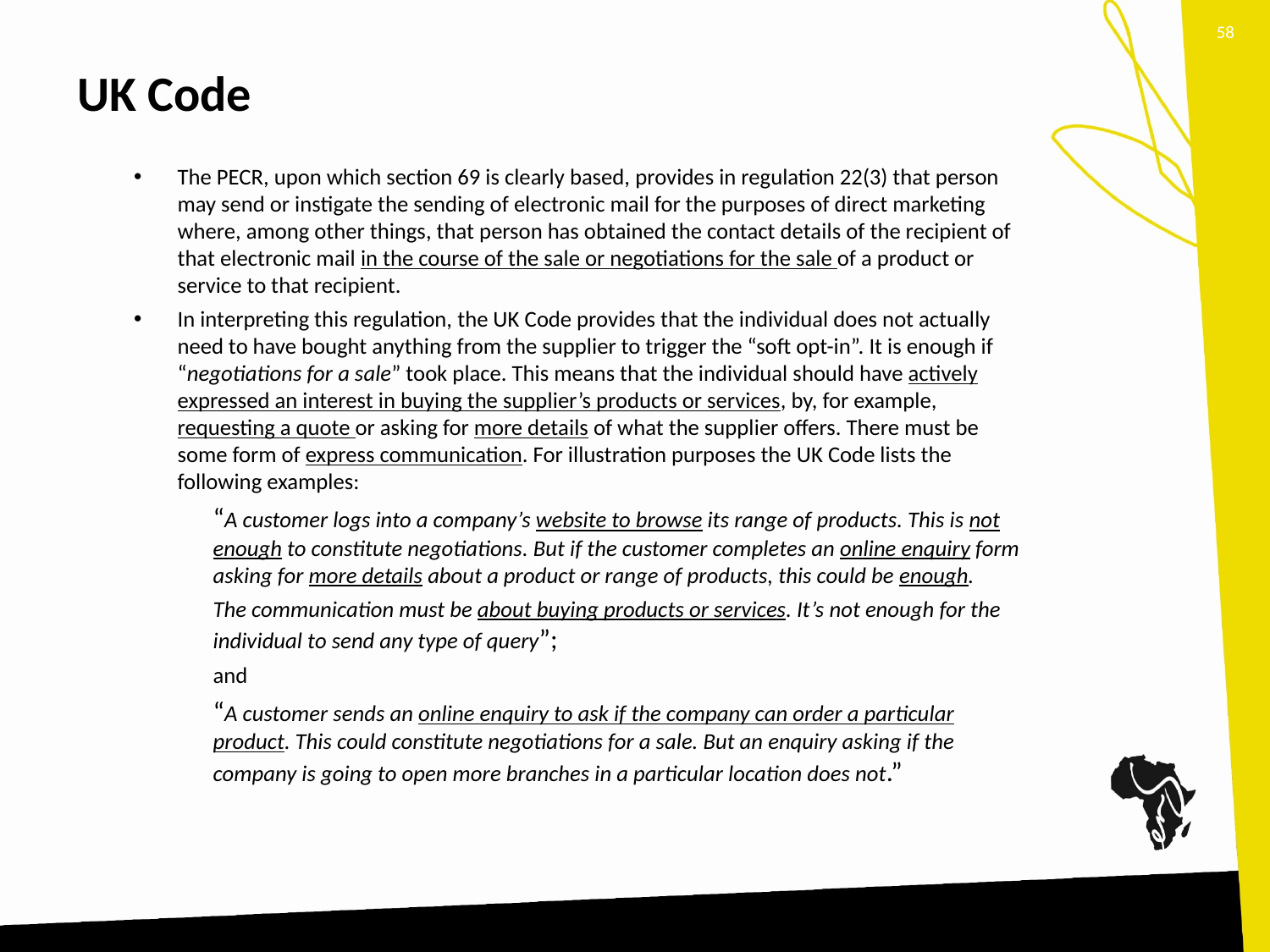

58
# UK Code
The PECR, upon which section 69 is clearly based, provides in regulation 22(3) that person may send or instigate the sending of electronic mail for the purposes of direct marketing where, among other things, that person has obtained the contact details of the recipient of that electronic mail in the course of the sale or negotiations for the sale of a product or service to that recipient.
In interpreting this regulation, the UK Code provides that the individual does not actually need to have bought anything from the supplier to trigger the “soft opt-in”. It is enough if “negotiations for a sale” took place. This means that the individual should have actively expressed an interest in buying the supplier’s products or services, by, for example, requesting a quote or asking for more details of what the supplier offers. There must be some form of express communication. For illustration purposes the UK Code lists the following examples:
“A customer logs into a company’s website to browse its range of products. This is not enough to constitute negotiations. But if the customer completes an online enquiry form asking for more details about a product or range of products, this could be enough.
The communication must be about buying products or services. It’s not enough for the individual to send any type of query”;
and
“A customer sends an online enquiry to ask if the company can order a particular product. This could constitute negotiations for a sale. But an enquiry asking if the company is going to open more branches in a particular location does not.”